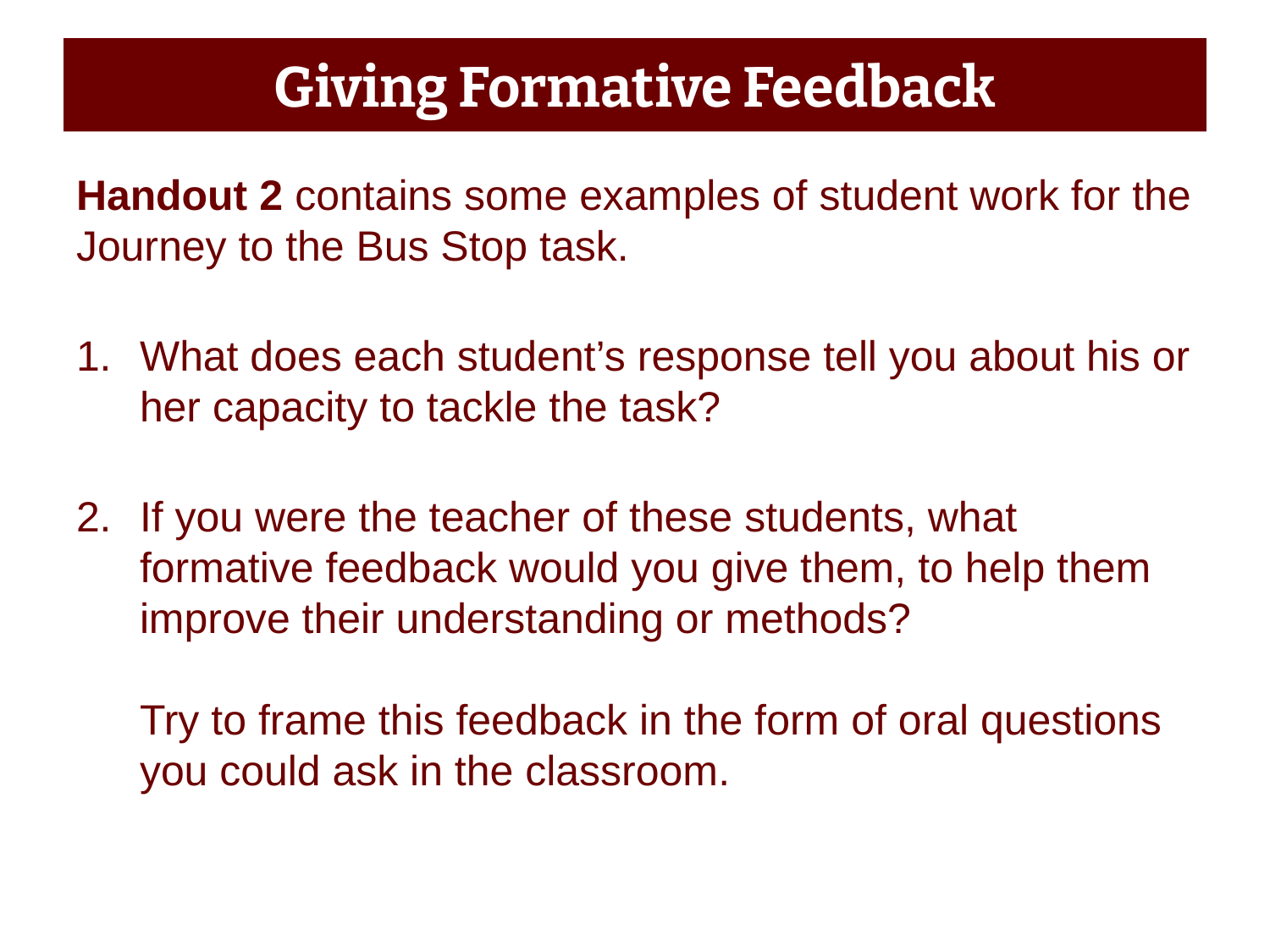

# Giving Formative Feedback
Handout 2 contains some examples of student work for the Journey to the Bus Stop task.
What does each student’s response tell you about his or her capacity to tackle the task?
If you were the teacher of these students, what formative feedback would you give them, to help them improve their understanding or methods?
Try to frame this feedback in the form of oral questions you could ask in the classroom.